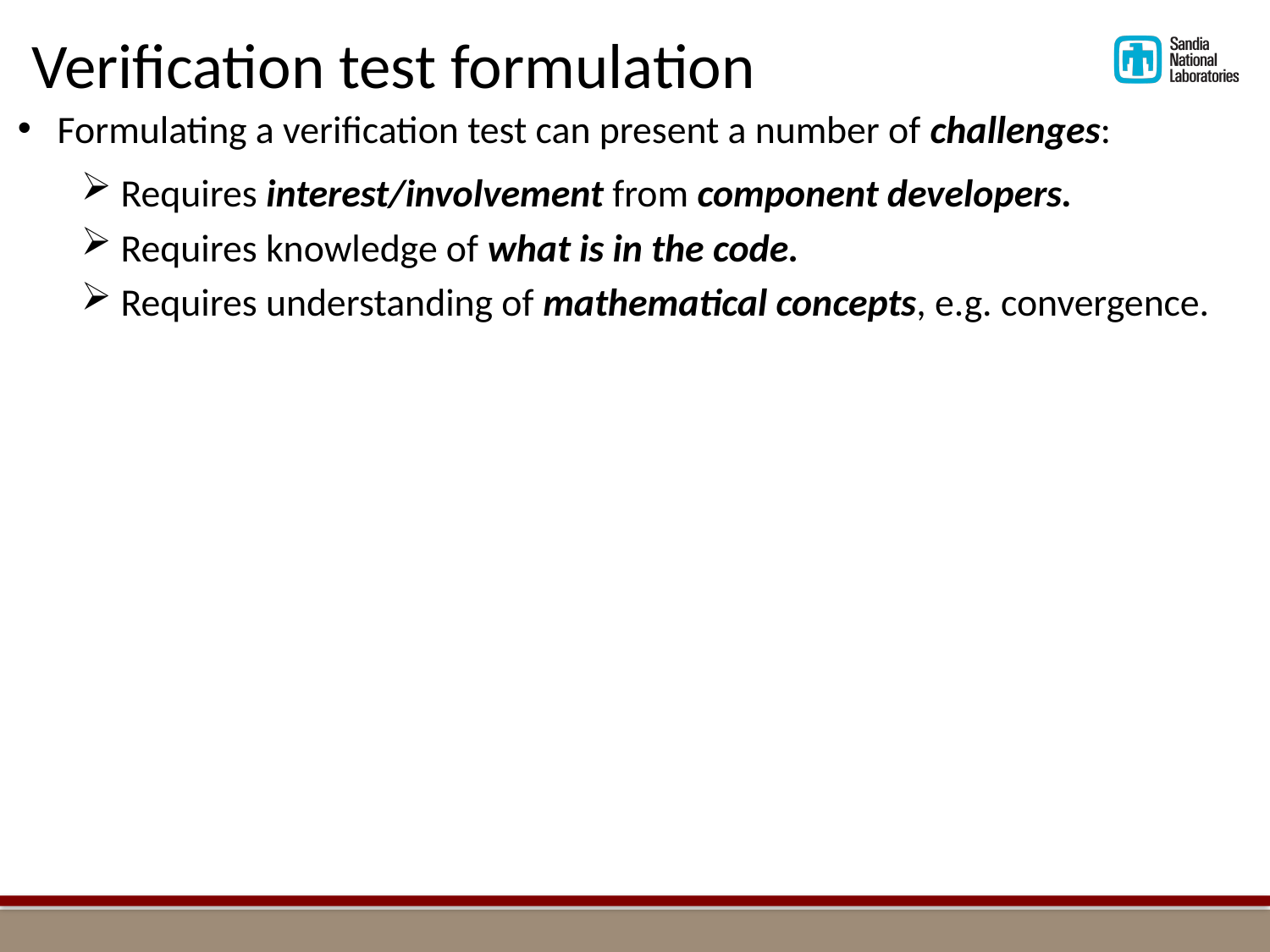

# Verification test formulation
Formulating a verification test can present a number of challenges:

Requires interest/involvement from component developers.

Requires knowledge of what is in the code.

Requires understanding of mathematical concepts, e.g. convergence.